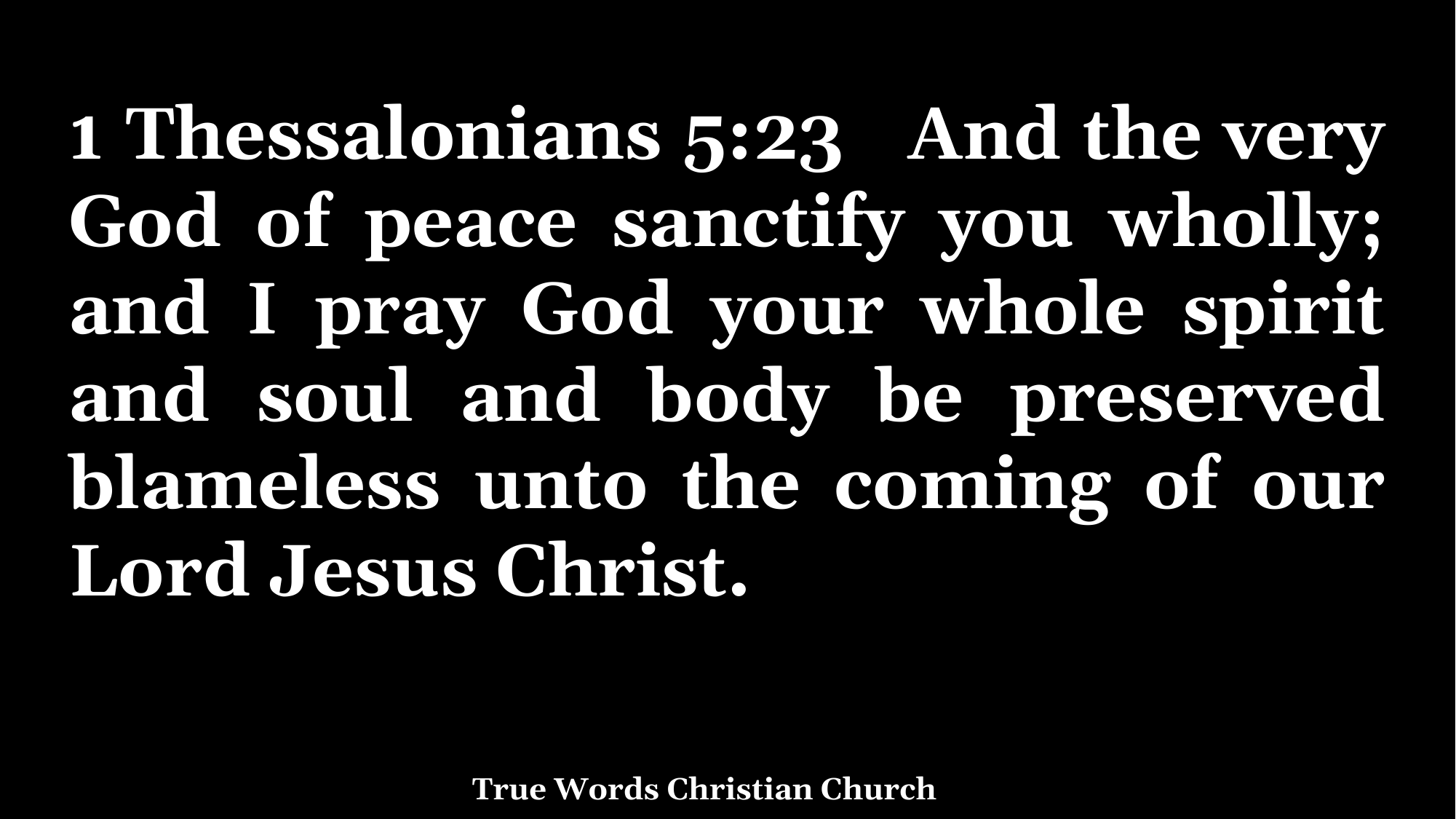

1 Thessalonians 5:23   And the very God of peace sanctify you wholly; and I pray God your whole spirit and soul and body be preserved blameless unto the coming of our Lord Jesus Christ.
True Words Christian Church